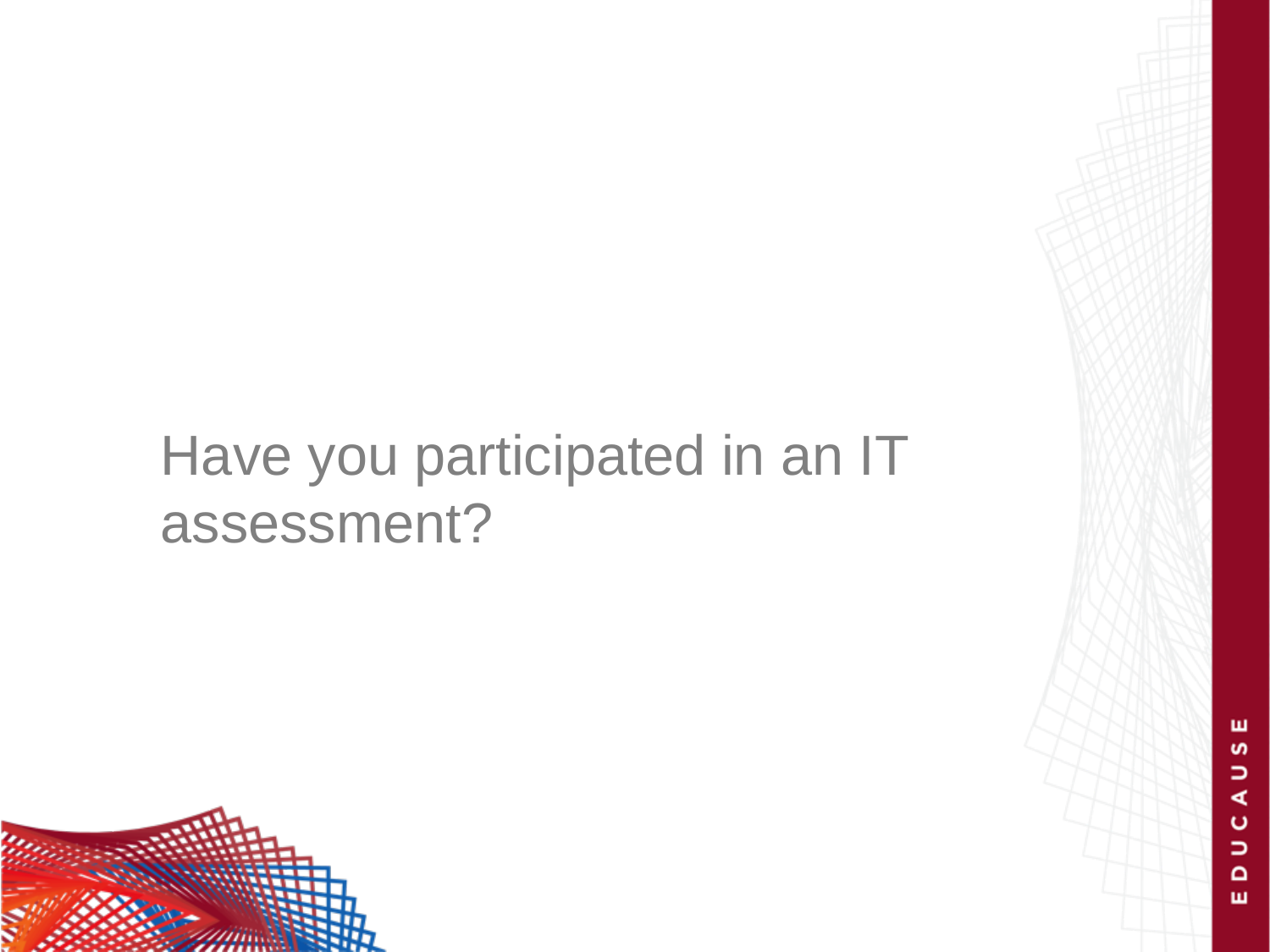

Have you participated in an IT assessment?